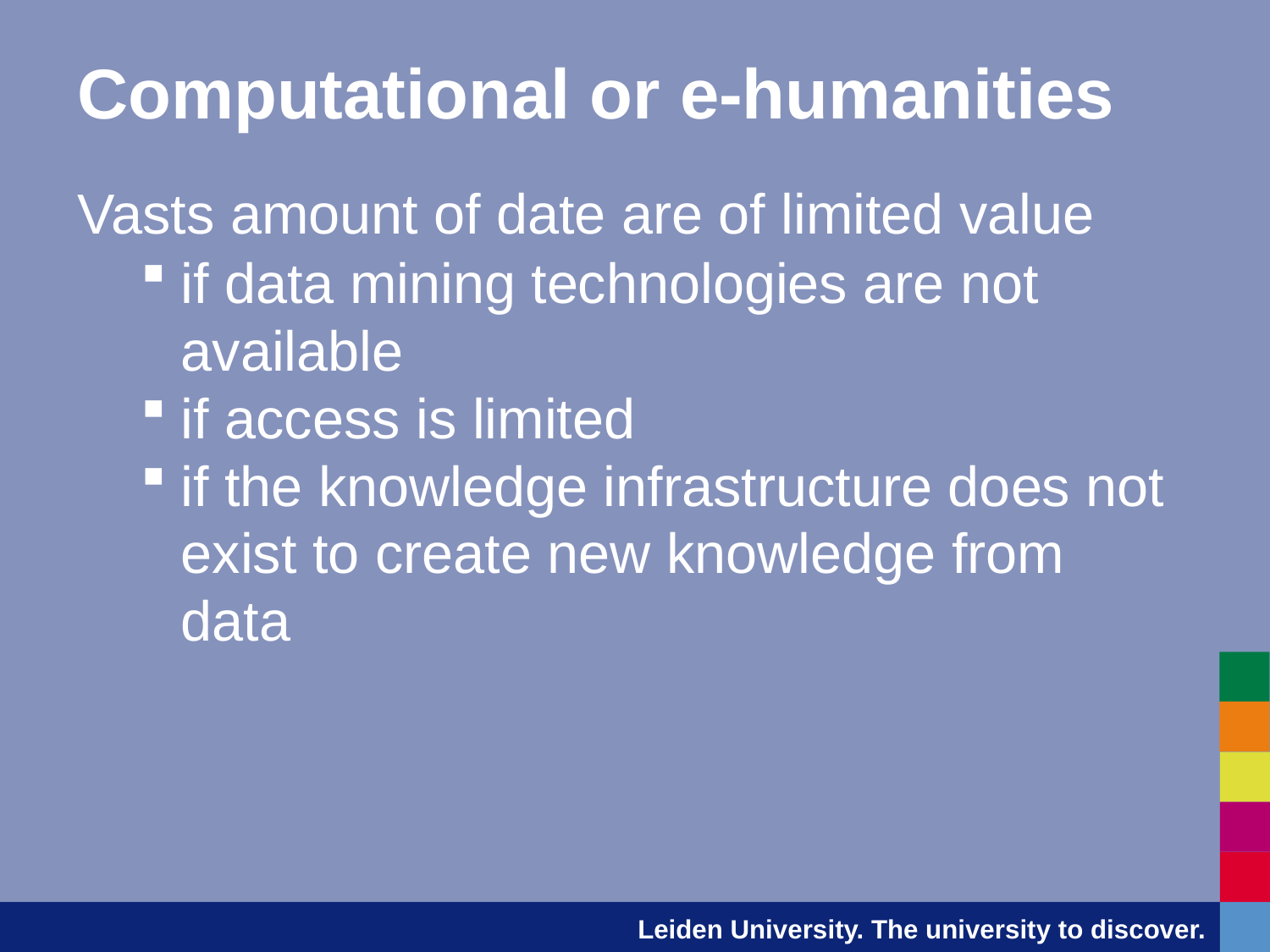

# Computational or e-humanities
Vasts amount of date are of limited value
if data mining technologies are not available
if access is limited
if the knowledge infrastructure does not exist to create new knowledge from data